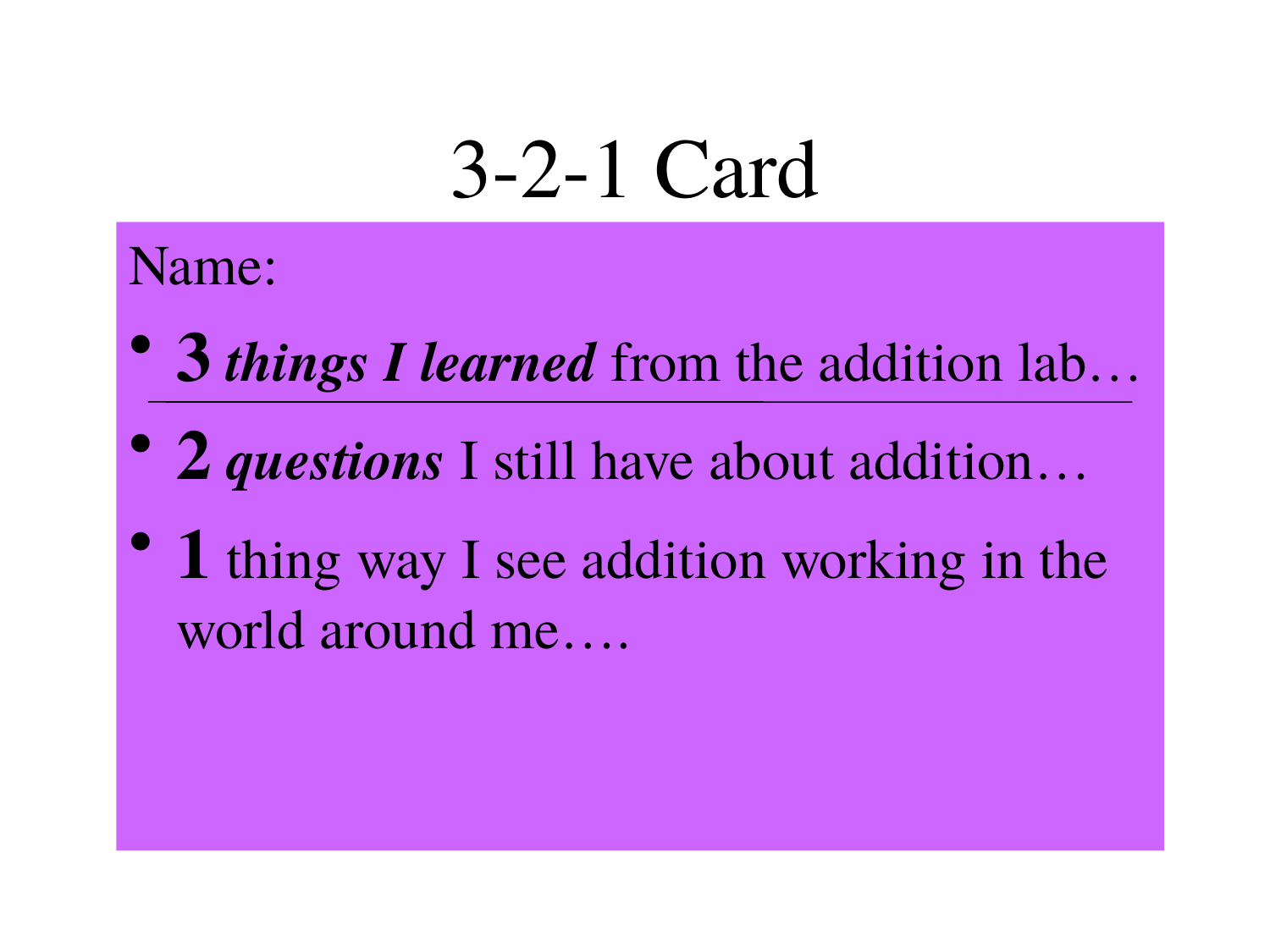

# 3-2-1 Card
Name:
3 things I learned from the addition lab…
2 questions I still have about addition…
1 thing way I see addition working in the world around me….